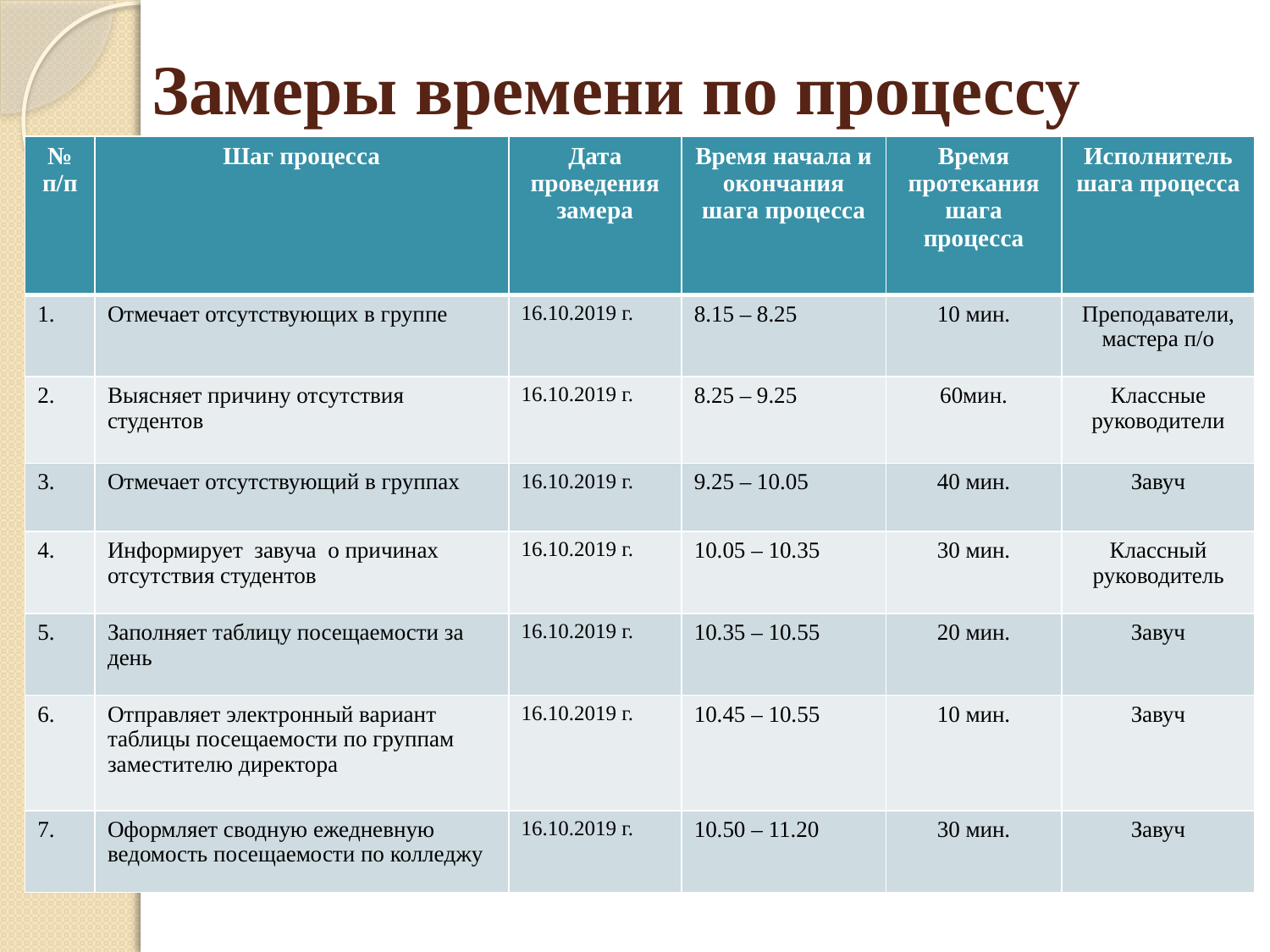

# Замеры времени по процессу
| № п/п | Шаг процесса | Дата проведения замера | Время начала и окончания шага процесса | Время протекания шага процесса | Исполнитель шага процесса |
| --- | --- | --- | --- | --- | --- |
| 1. | Отмечает отсутствующих в группе | 16.10.2019 г. | 8.15 – 8.25 | 10 мин. | Преподаватели, мастера п/о |
| 2. | Выясняет причину отсутствия студентов | 16.10.2019 г. | 8.25 – 9.25 | 60мин. | Классные руководители |
| 3. | Отмечает отсутствующий в группах | 16.10.2019 г. | 9.25 – 10.05 | 40 мин. | Завуч |
| 4. | Информирует завуча о причинах отсутствия студентов | 16.10.2019 г. | 10.05 – 10.35 | 30 мин. | Классный руководитель |
| 5. | Заполняет таблицу посещаемости за день | 16.10.2019 г. | 10.35 – 10.55 | 20 мин. | Завуч |
| 6. | Отправляет электронный вариант таблицы посещаемости по группам заместителю директора | 16.10.2019 г. | 10.45 – 10.55 | 10 мин. | Завуч |
| 7. | Оформляет сводную ежедневную ведомость посещаемости по колледжу | 16.10.2019 г. | 10.50 – 11.20 | 30 мин. | Завуч |